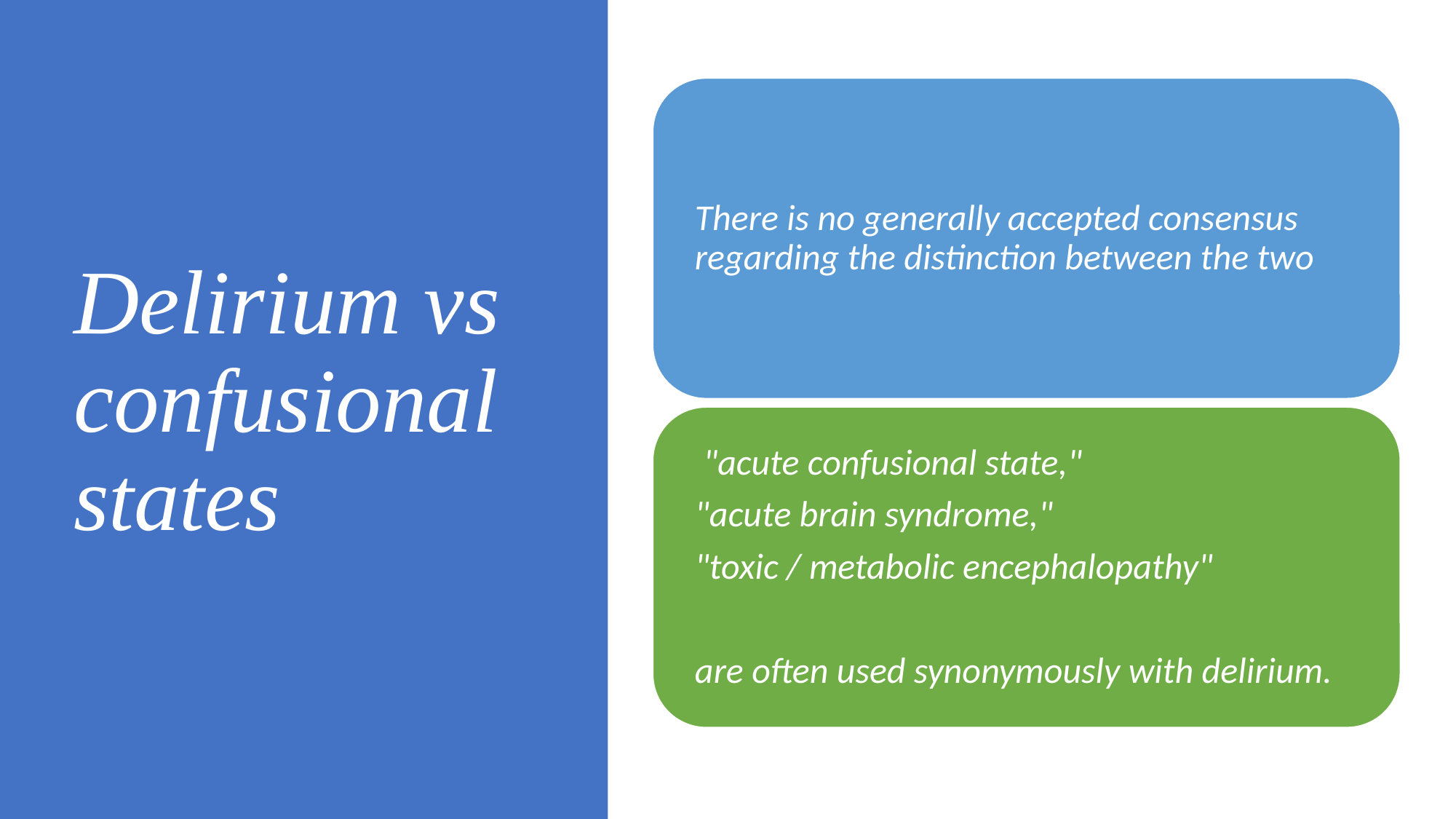

# Delirium vs confusional states
There is no generally accepted consensus regarding the distinction between the two
 "acute confusional state,"
"acute brain syndrome,"
"toxic / metabolic encephalopathy"

are often used synonymously with delirium.